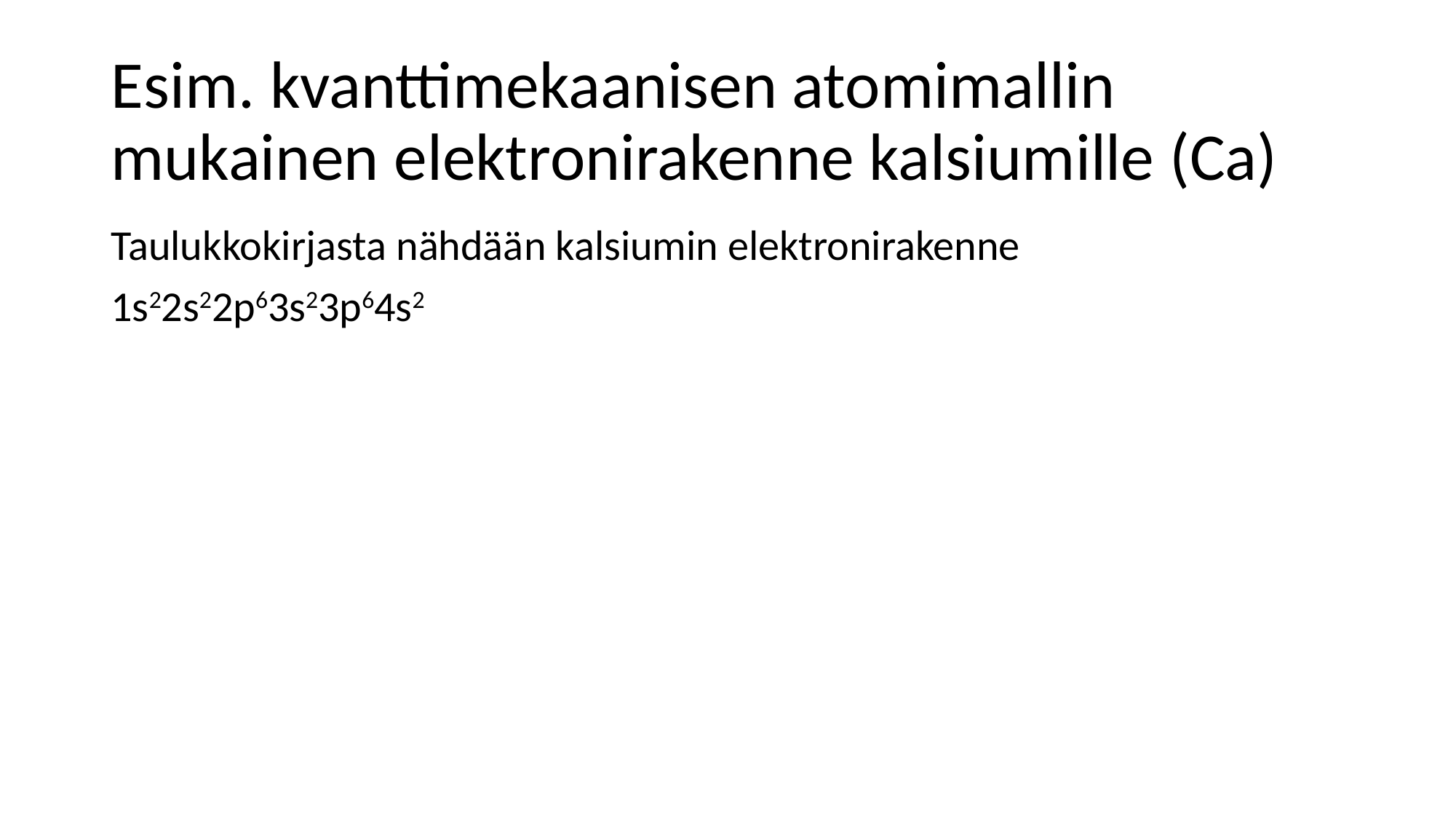

# Esim. kvanttimekaanisen atomimallin mukainen elektronirakenne kalsiumille (Ca)
Taulukkokirjasta nähdään kalsiumin elektronirakenne
1s22s22p63s23p64s2